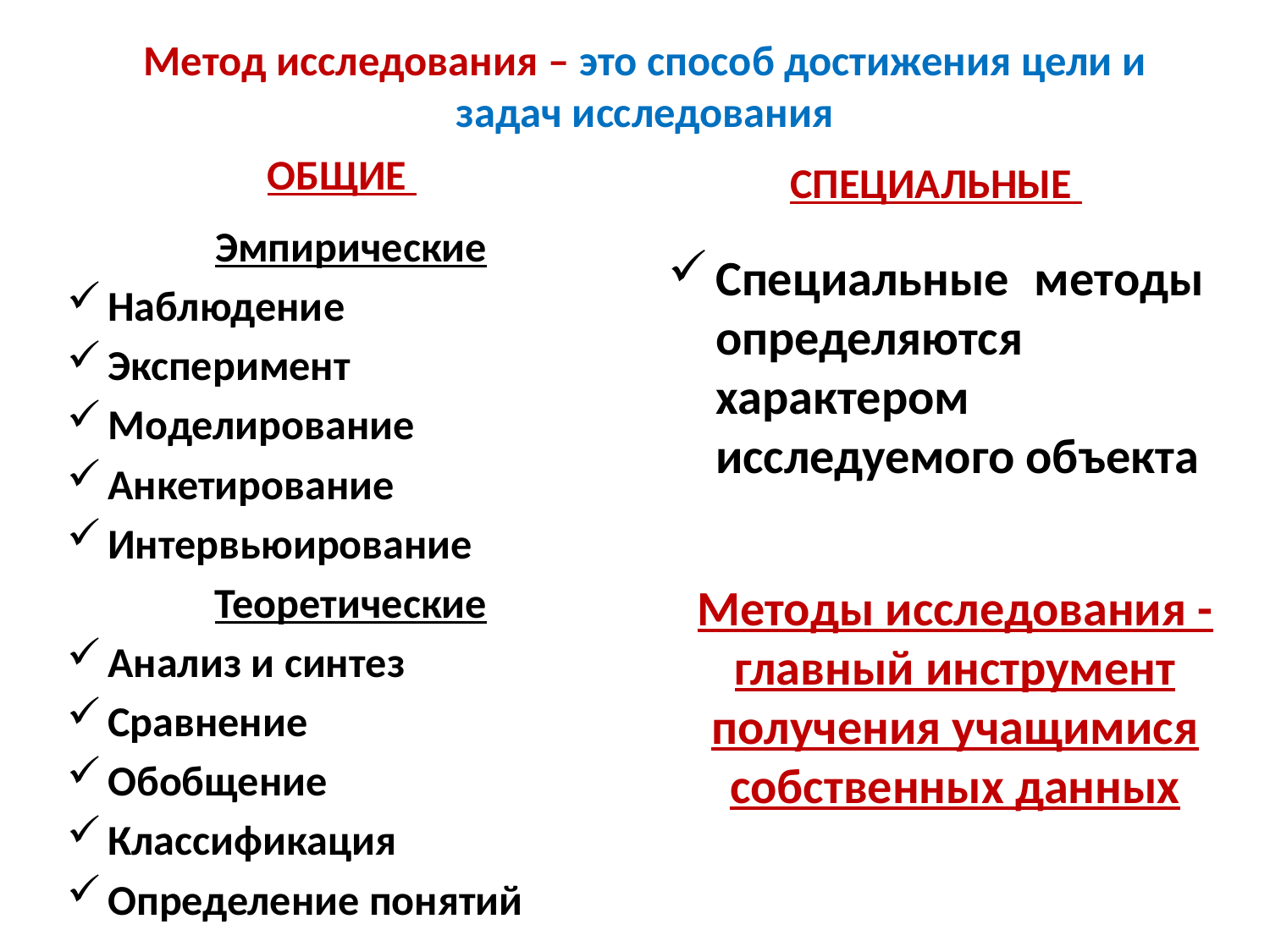

# Метод исследования – это способ достижения цели и задач исследования
ОБЩИЕ
СПЕЦИАЛЬНЫЕ
Эмпирические
Наблюдение
Эксперимент
Моделирование
Анкетирование
Интервьюирование
Теоретические
Анализ и синтез
Сравнение
Обобщение
Классификация
Определение понятий

Специальные методы определяются характером исследуемого объекта
Методы исследования - главный инструмент получения учащимися собственных данных